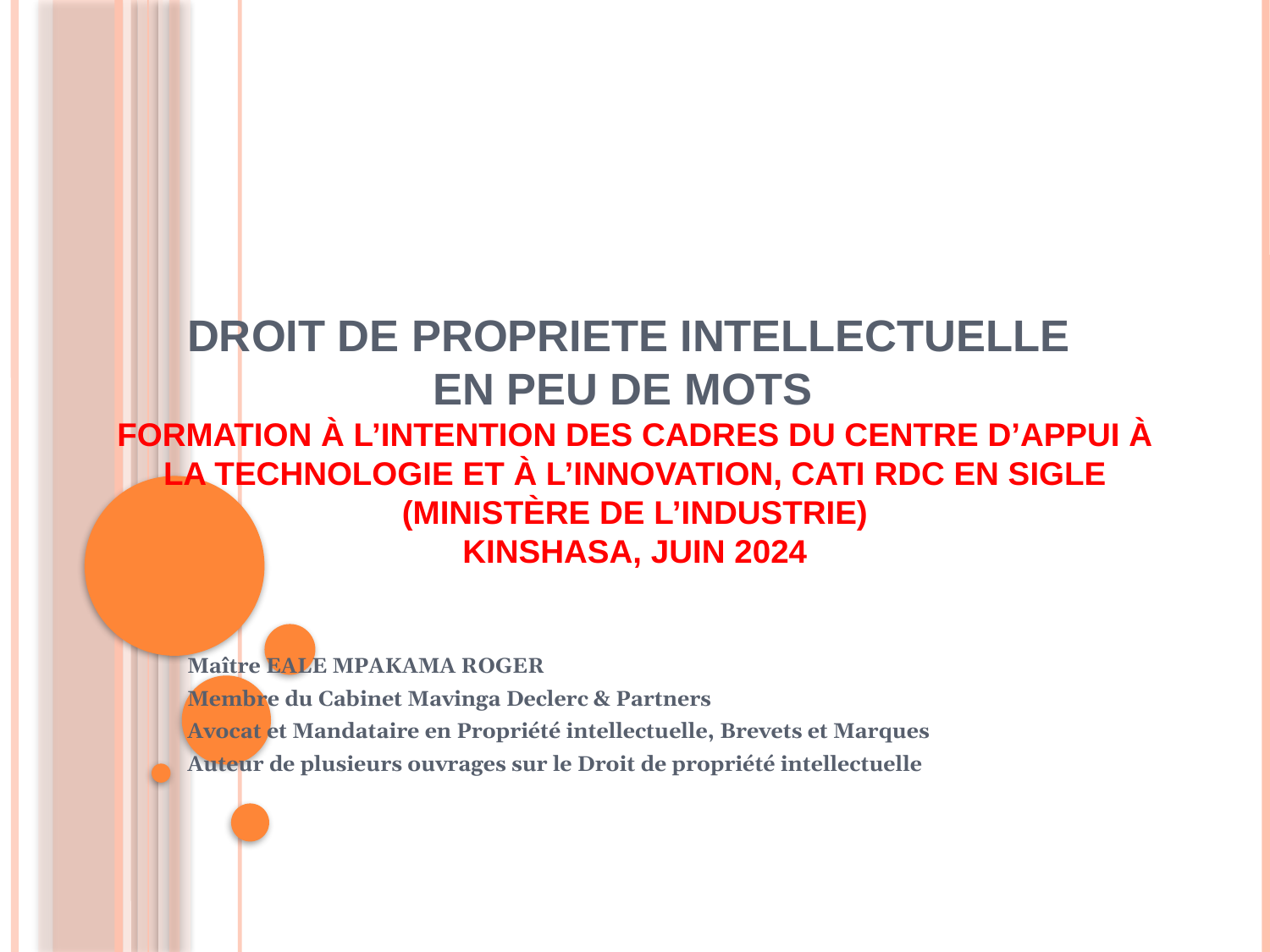

# DROIT DE PROPRIETE INTELLECTUELLE EN PEU DE MOTS Formation à l’intention des cadres du Centre d’Appui à la Technologie et à l’Innovation, CATI RDC en sigle (Ministère de l’Industrie) Kinshasa, Juin 2024
Maître EALE MPAKAMA ROGER
Membre du Cabinet Mavinga Declerc & Partners
Avocat et Mandataire en Propriété intellectuelle, Brevets et Marques
Auteur de plusieurs ouvrages sur le Droit de propriété intellectuelle